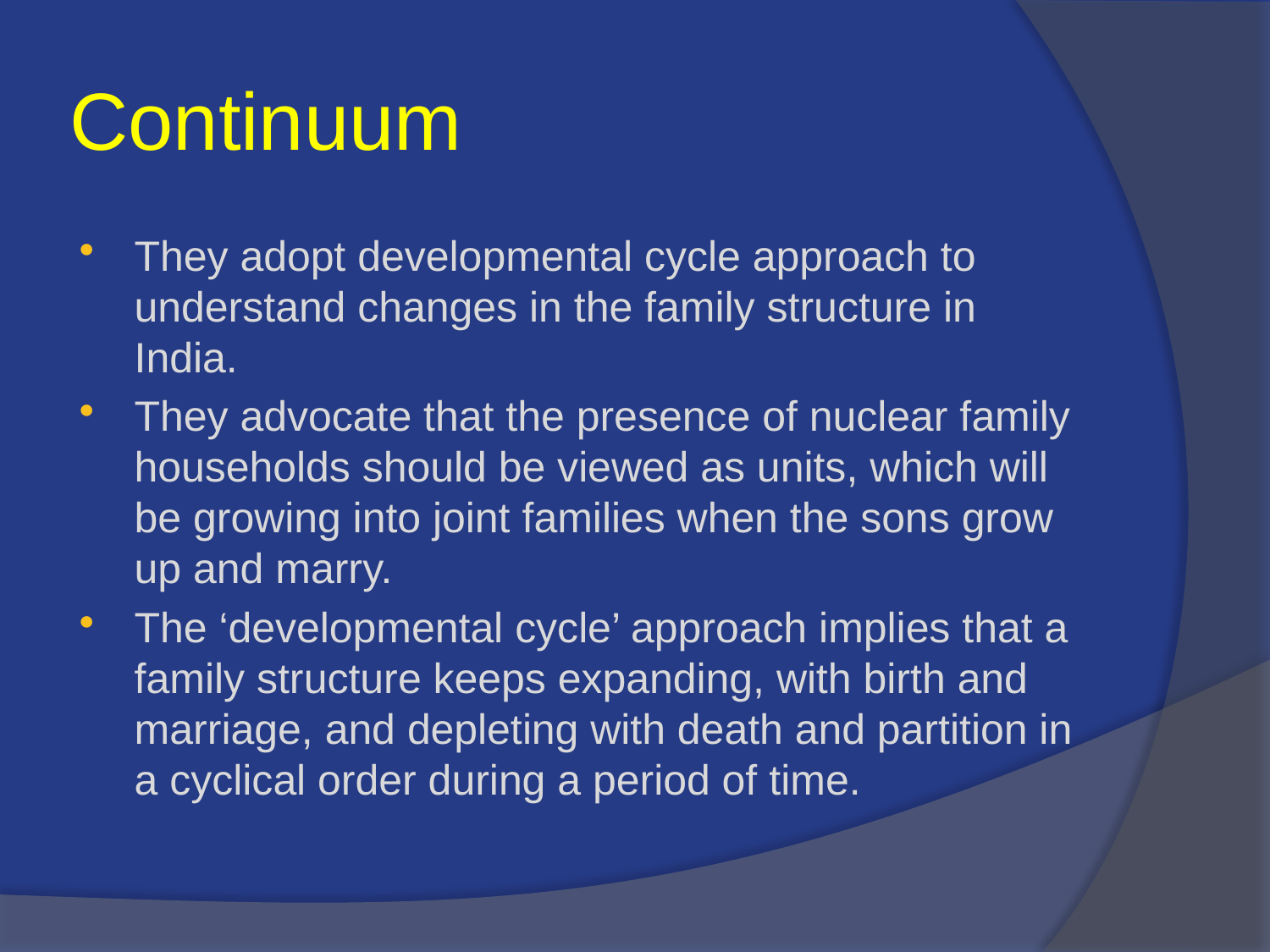

# Continuum
They adopt developmental cycle approach to understand changes in the family structure in India.
They advocate that the presence of nuclear family households should be viewed as units, which will be growing into joint families when the sons grow up and marry.
The ‘developmental cycle’ approach implies that a family structure keeps expanding, with birth and marriage, and depleting with death and partition in a cyclical order during a period of time.